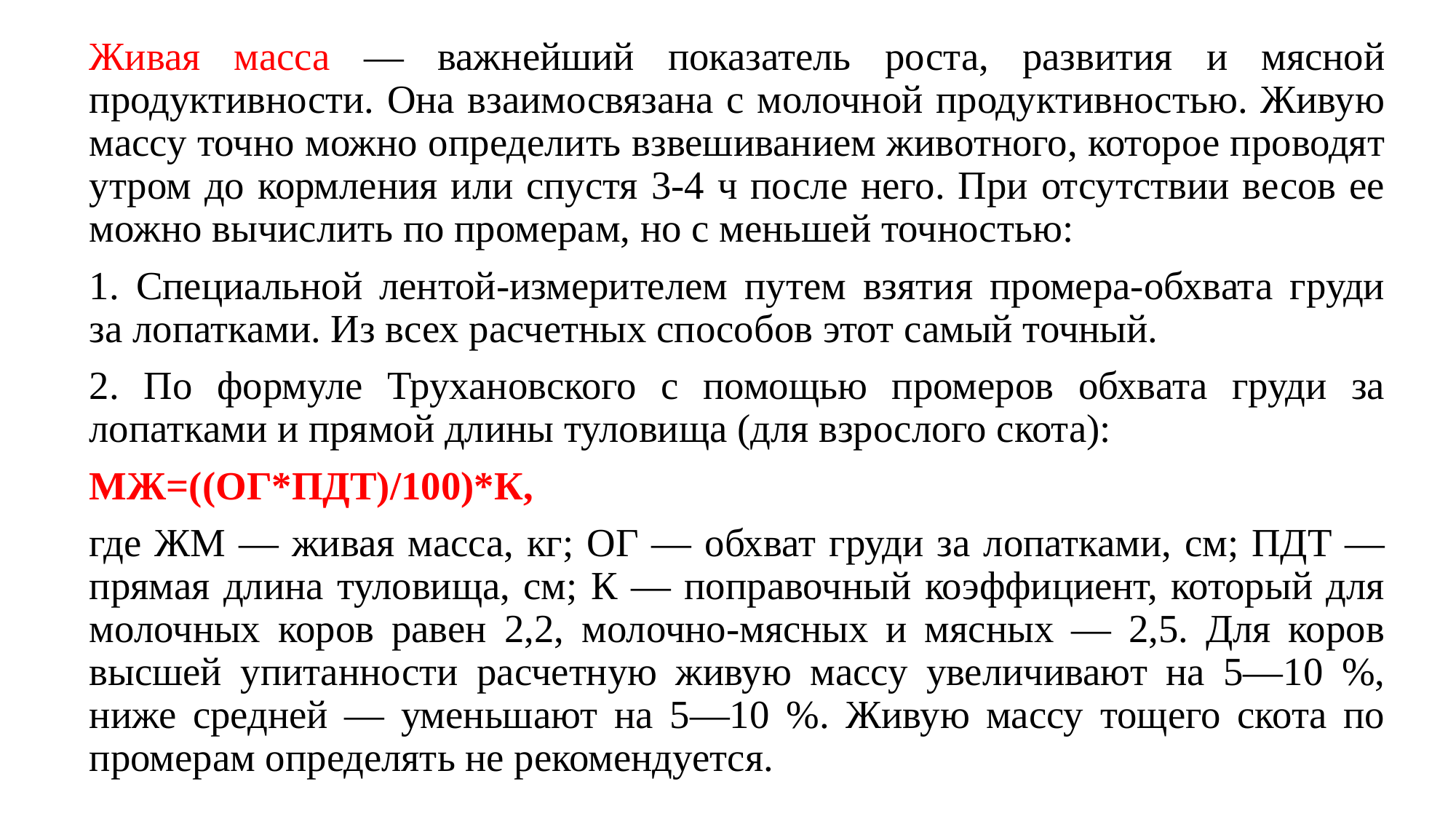

Живая масса — важнейший показатель роста, развития и мясной продуктивности. Она взаимосвязана с молочной продуктивностью. Живую массу точно можно определить взвешиванием животного, которое проводят утром до кормления или спустя 3-4 ч после него. При отсутствии весов ее можно вычислить по промерам, но с меньшей точностью:
1. Специальной лентой-измерителем путем взятия промера-обхвата груди за лопатками. Из всех расчетных способов этот самый точный.
2. По формуле Трухановского с помощью промеров обхвата груди за лопатками и прямой длины туловища (для взрослого скота):
МЖ=((ОГ*ПДТ)/100)*К,
где ЖМ — живая масса, кг; ОГ — обхват груди за лопатками, см; ПДТ — прямая длина туловища, см; К — поправочный коэффициент, который для молочных коров равен 2,2, молочно-мясных и мясных — 2,5. Для коров высшей упитанности расчетную живую массу увеличивают на 5—10 %, ниже средней — уменьшают на 5—10 %. Живую массу тощего скота по промерам определять не рекомендуется.